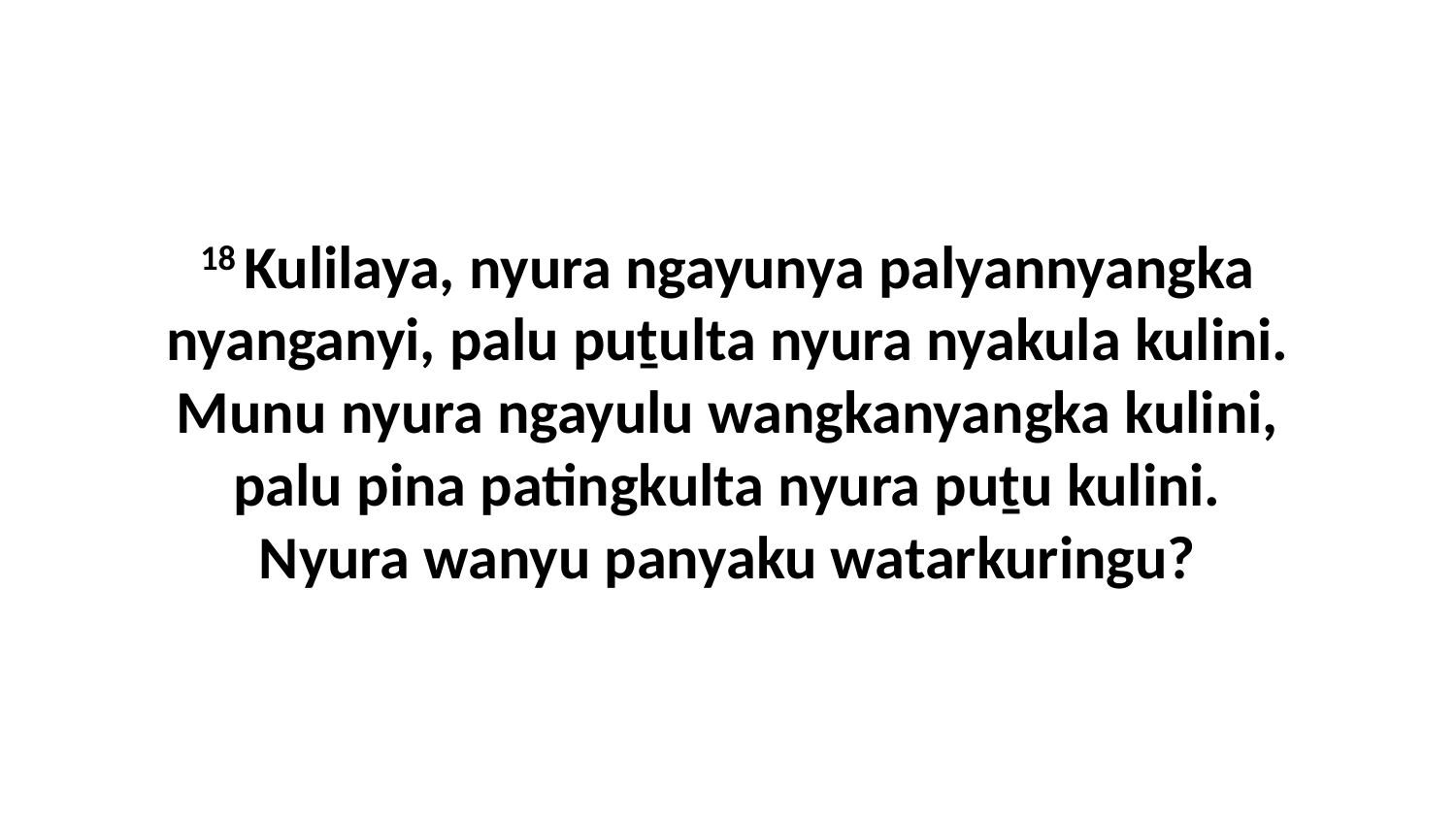

18 Kulilaya, nyura ngayunya palyannyangka nyanganyi, palu puṯulta nyura nyakula kulini. Munu nyura ngayulu wangkanyangka kulini, palu pina patingkulta nyura puṯu kulini. Nyura wanyu panyaku watarkuringu?